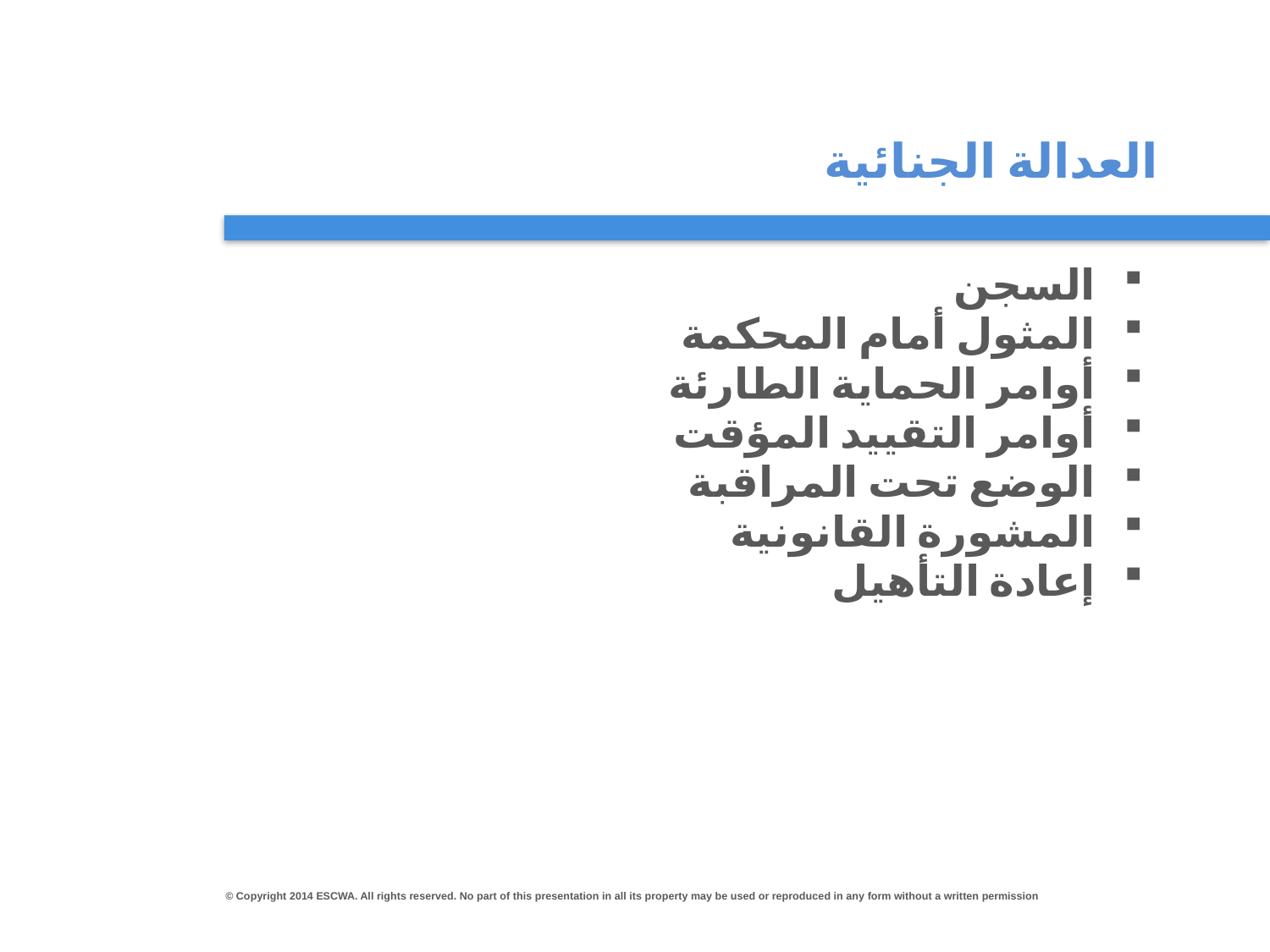

# العدالة الجنائية
السجن
المثول أمام المحكمة
أوامر الحماية الطارئة
أوامر التقييد المؤقت
الوضع تحت المراقبة
المشورة القانونية
إعادة التأهيل